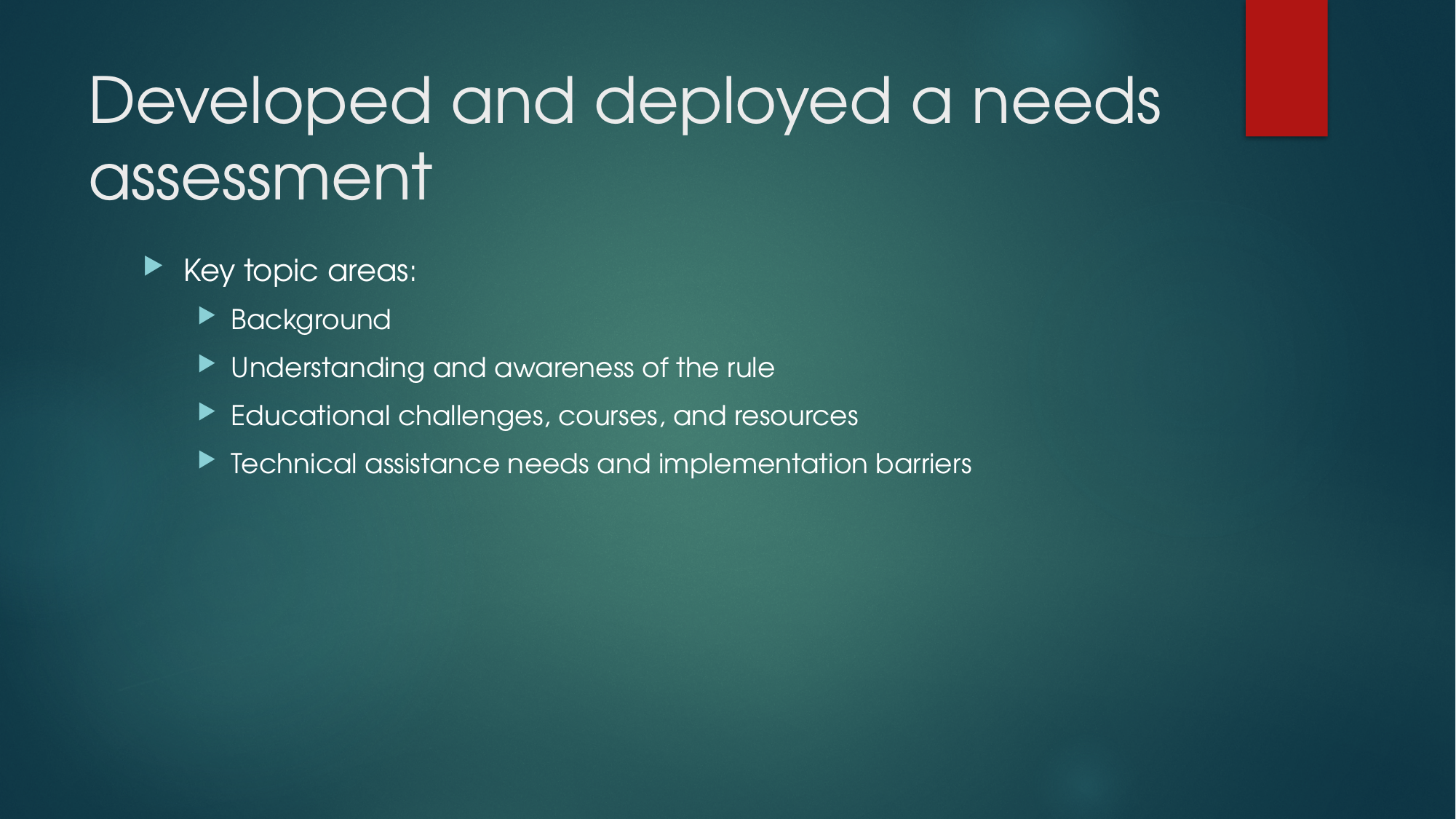

# Developed and deployed a needs assessment
Key topic areas:
Background
Understanding and awareness of the rule
Educational challenges, courses, and resources
Technical assistance needs and implementation barriers